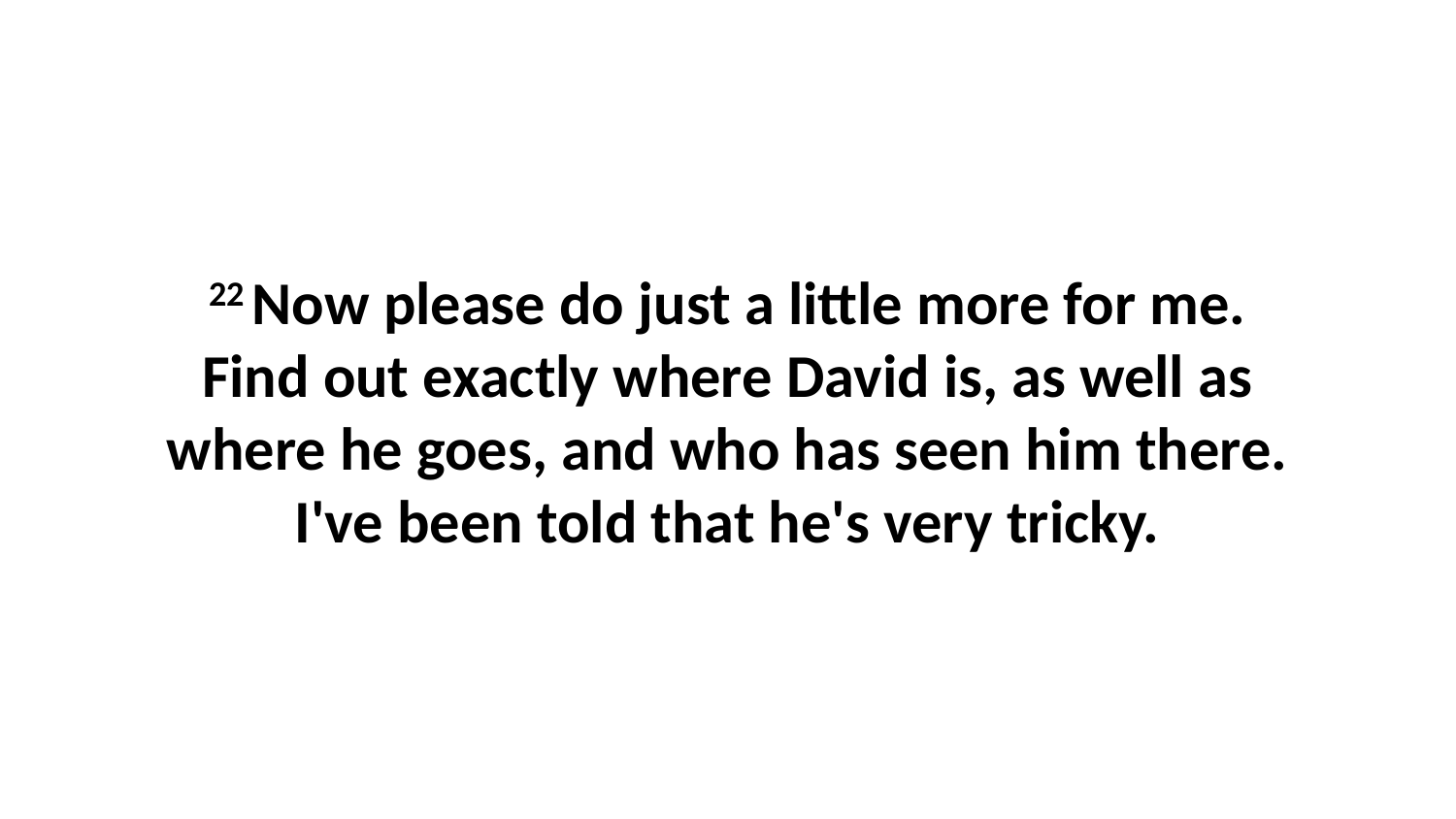

22 Now please do just a little more for me. Find out exactly where David is, as well as where he goes, and who has seen him there. I've been told that he's very tricky.